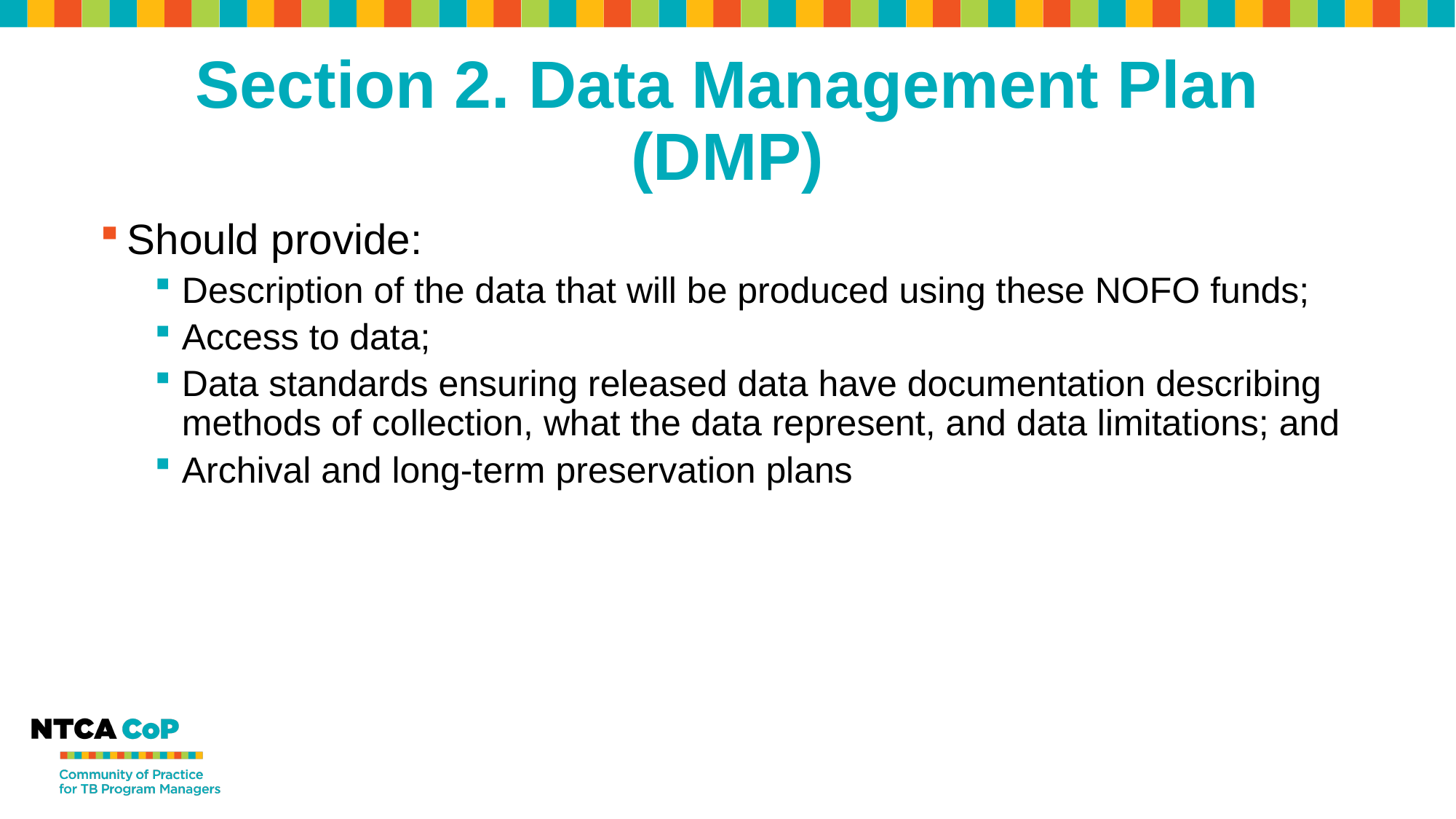

# Section 2. Data Management Plan (DMP)
Should provide:
Description of the data that will be produced using these NOFO funds;
Access to data;
Data standards ensuring released data have documentation describing methods of collection, what the data represent, and data limitations; and
Archival and long-term preservation plans